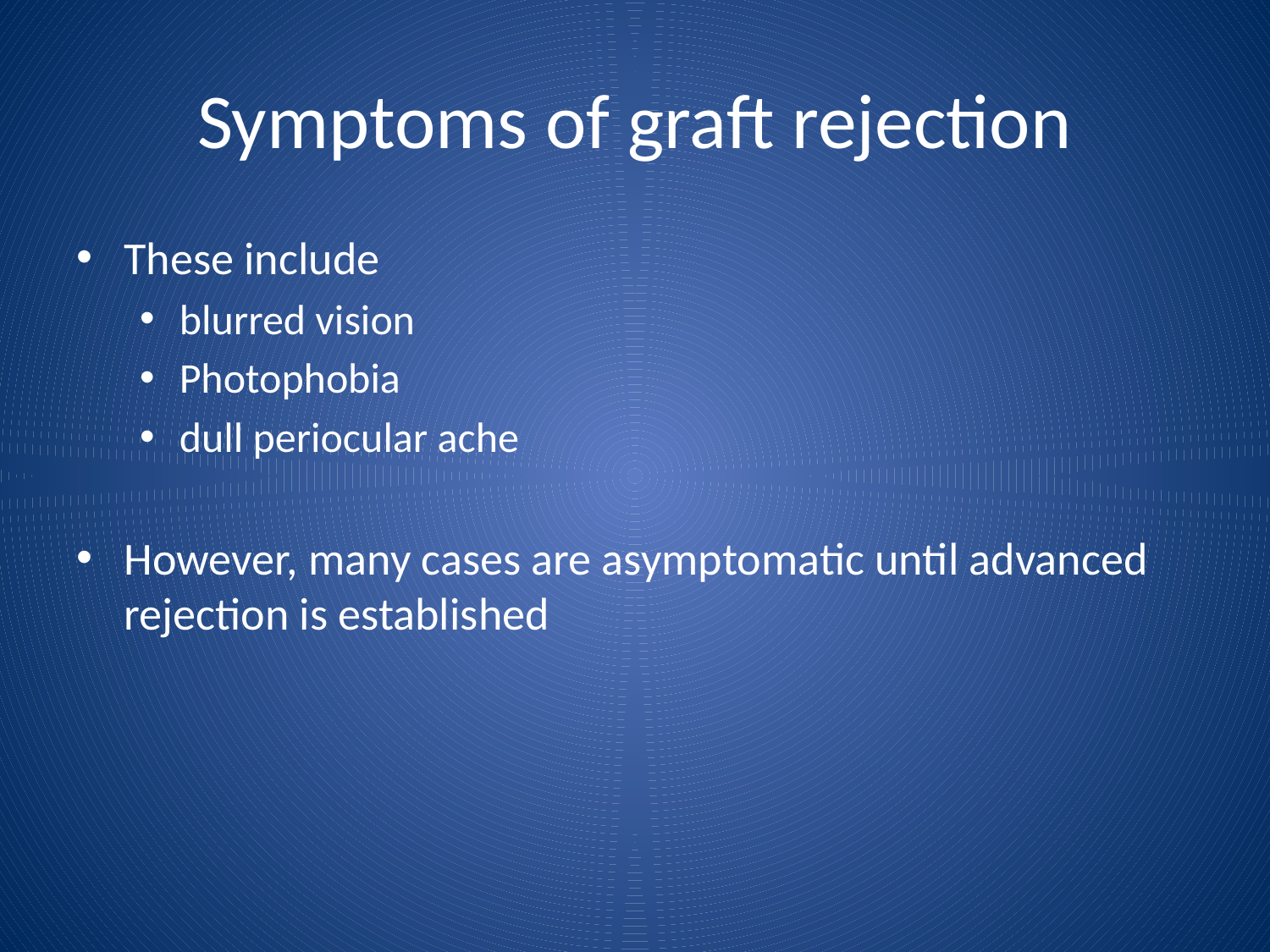

# Symptoms of graft rejection
These include
blurred vision
Photophobia
dull periocular ache

However, many cases are asymptomatic until advanced rejection is established